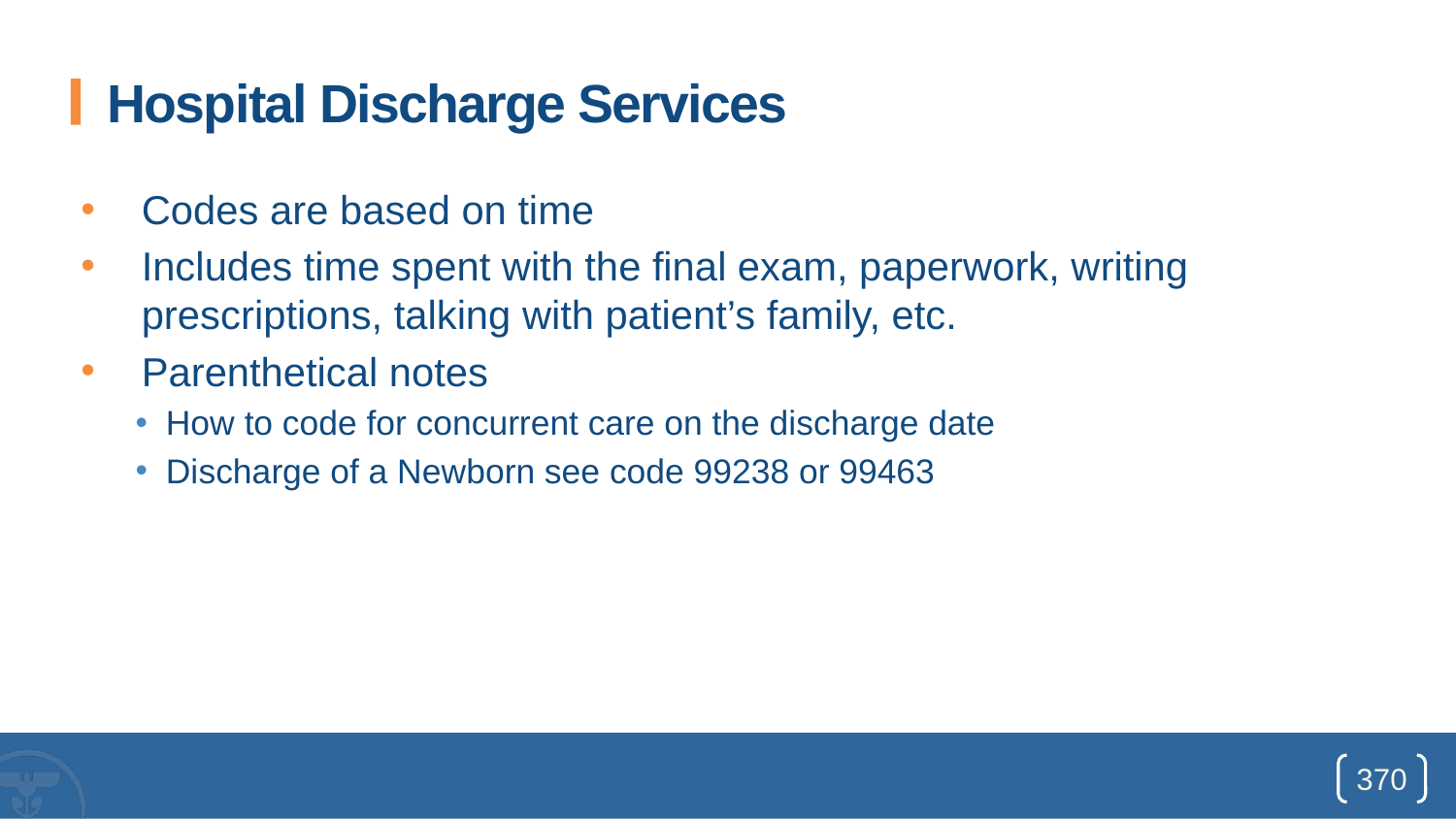

# Hospital Discharge Services
Codes are based on time
Includes time spent with the final exam, paperwork, writing prescriptions, talking with patient’s family, etc.
Parenthetical notes
How to code for concurrent care on the discharge date
Discharge of a Newborn see code 99238 or 99463
370